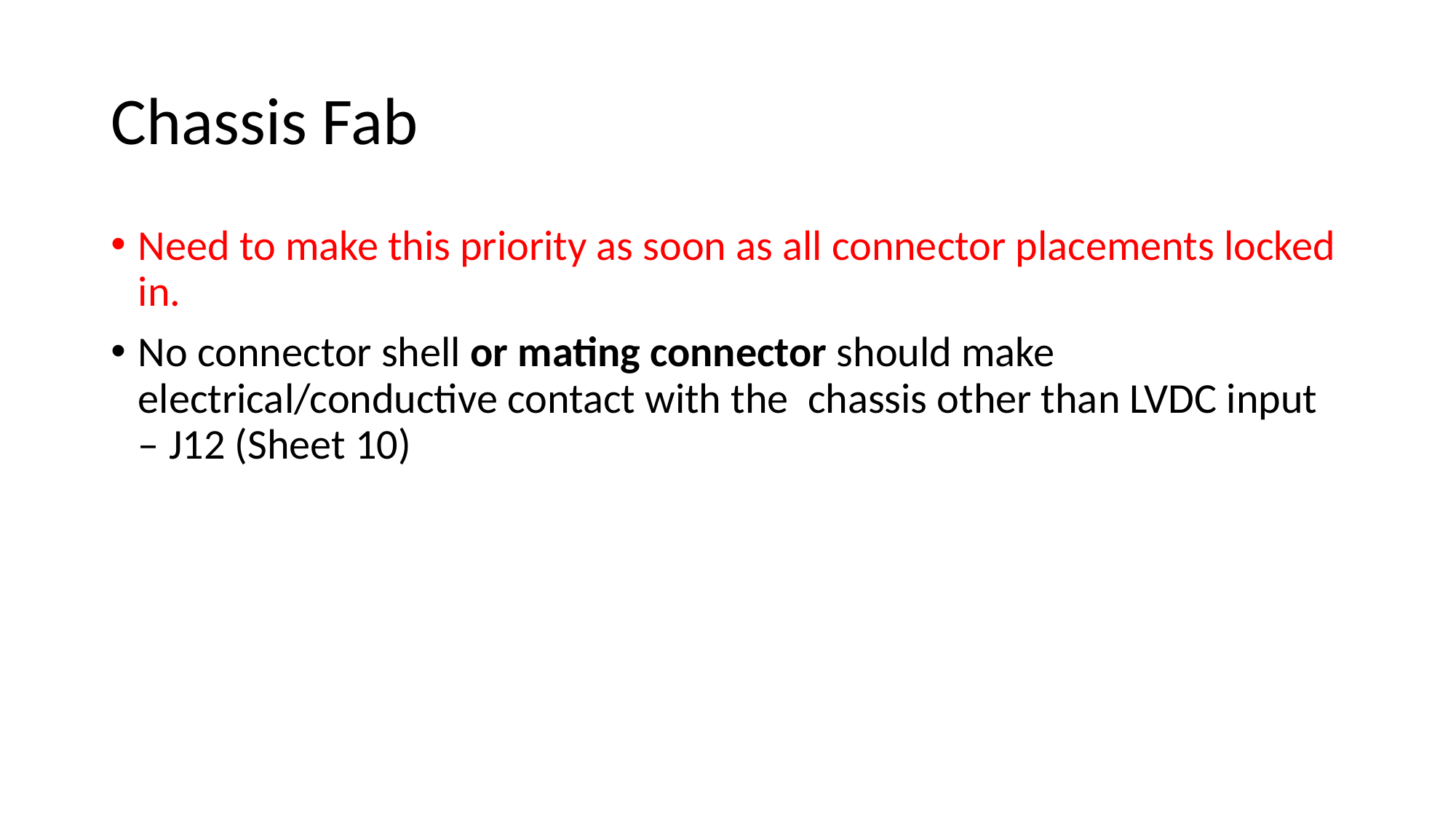

# Chassis Fab
Need to make this priority as soon as all connector placements locked in.
No connector shell or mating connector should make electrical/conductive contact with the  chassis other than LVDC input – J12 (Sheet 10)